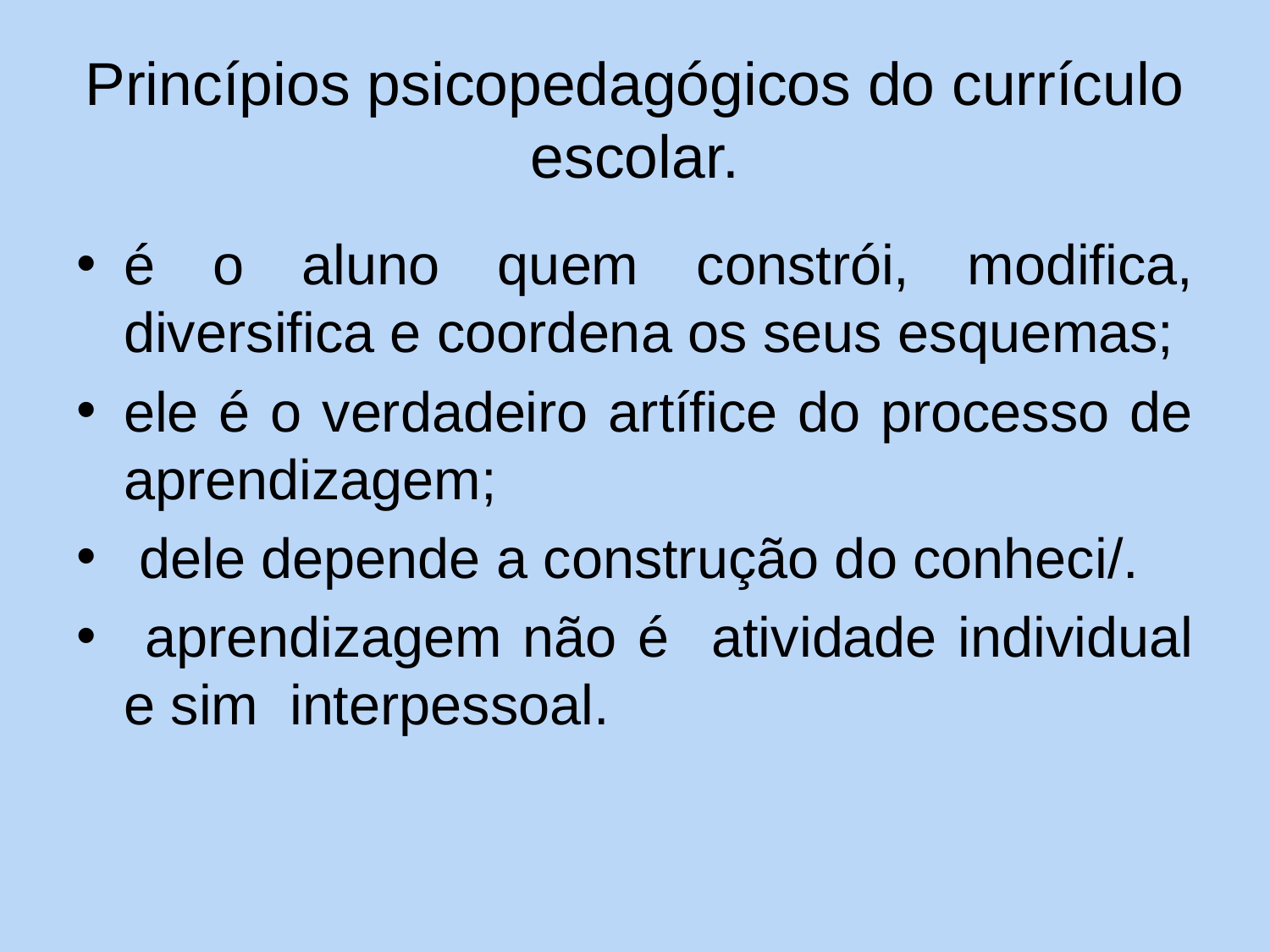

# Princípios psicopedagógicos do currículo escolar.
é o aluno quem constrói, modifica, diversifica e coordena os seus esquemas;
ele é o verdadeiro artífice do processo de aprendizagem;
 dele depende a construção do conheci/.
 aprendizagem não é  atividade individual e sim  interpessoal.